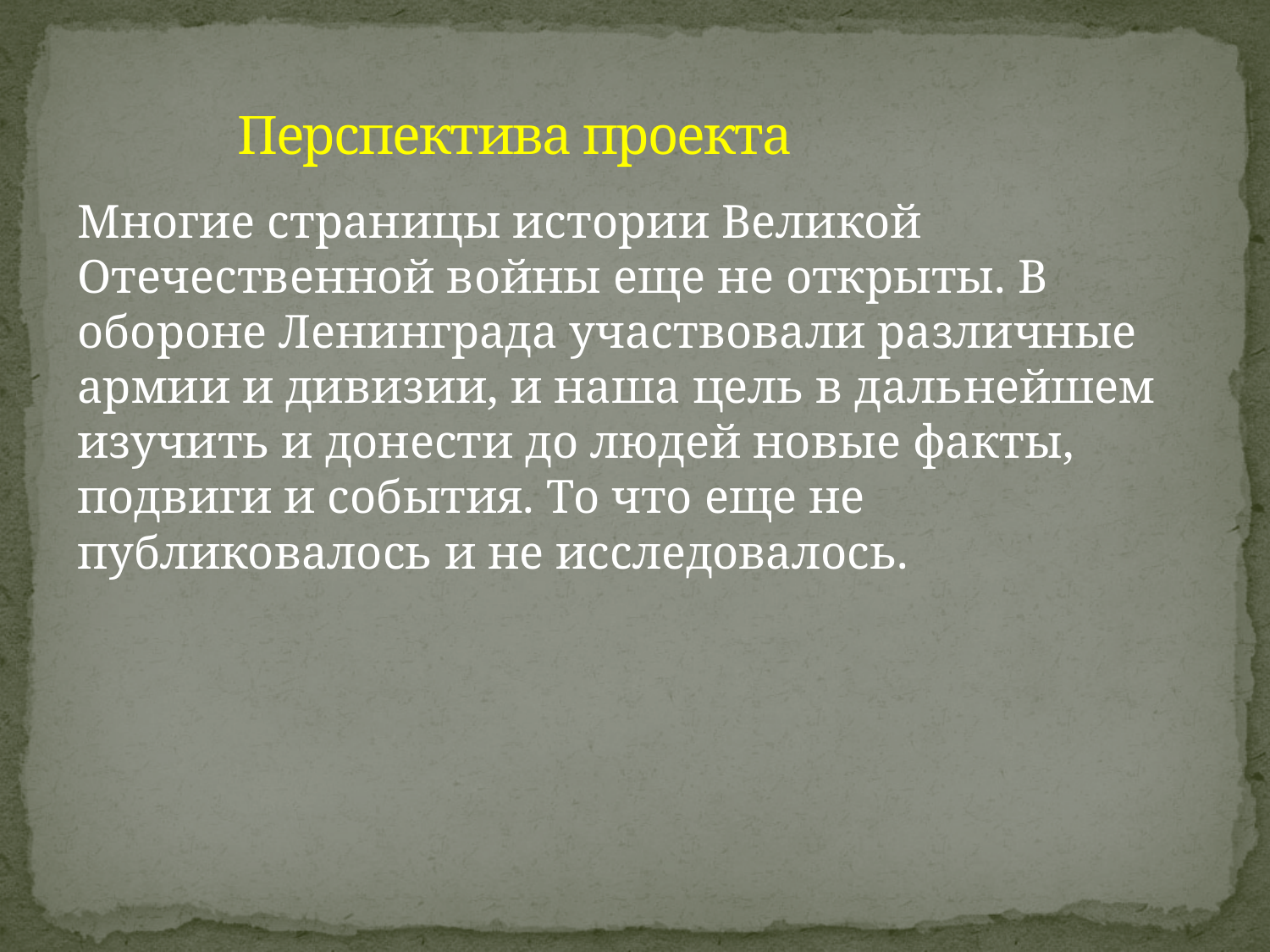

# Перспектива проекта
Многие страницы истории Великой Отечественной войны еще не открыты. В обороне Ленинграда участвовали различные армии и дивизии, и наша цель в дальнейшем изучить и донести до людей новые факты, подвиги и события. То что еще не публиковалось и не исследовалось.